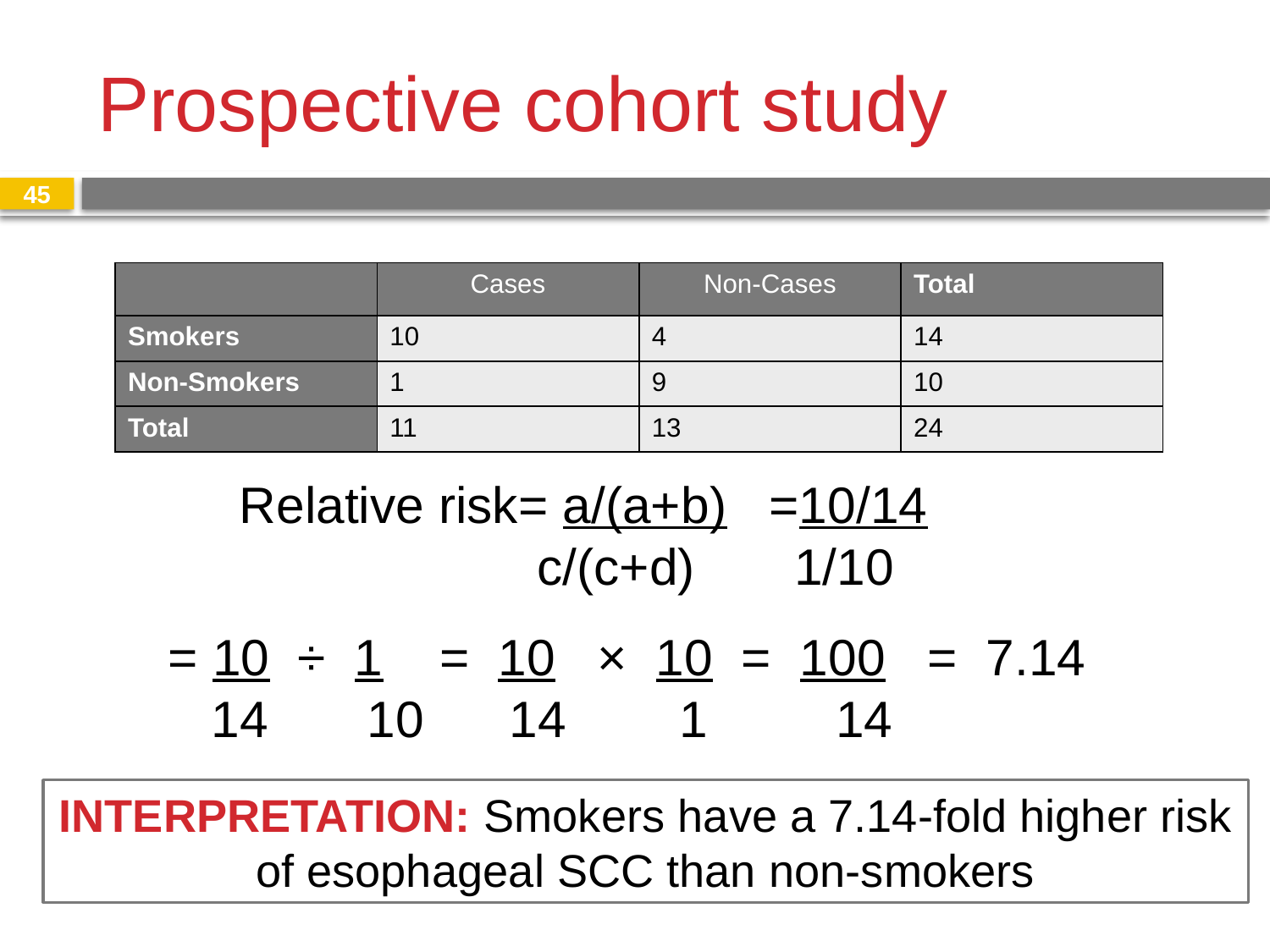

# Prospective cohort study
45

          Relative risk= a/(a+b)   =10/14
                               c/(c+d)       1/10
     = 10  ÷  1    =  10   ×  10  =  100   =  7.14
        14       10      14        1         14
|  | Cases | Non-Cases | Total |
| --- | --- | --- | --- |
| Smokers | 10 | 4 | 14 |
| Non-Smokers | 1 | 9 | 10 |
| Total | 11 | 13 | 24 |
INTERPRETATION: Smokers have a 7.14-fold higher risk of esophageal SCC than non-smokers